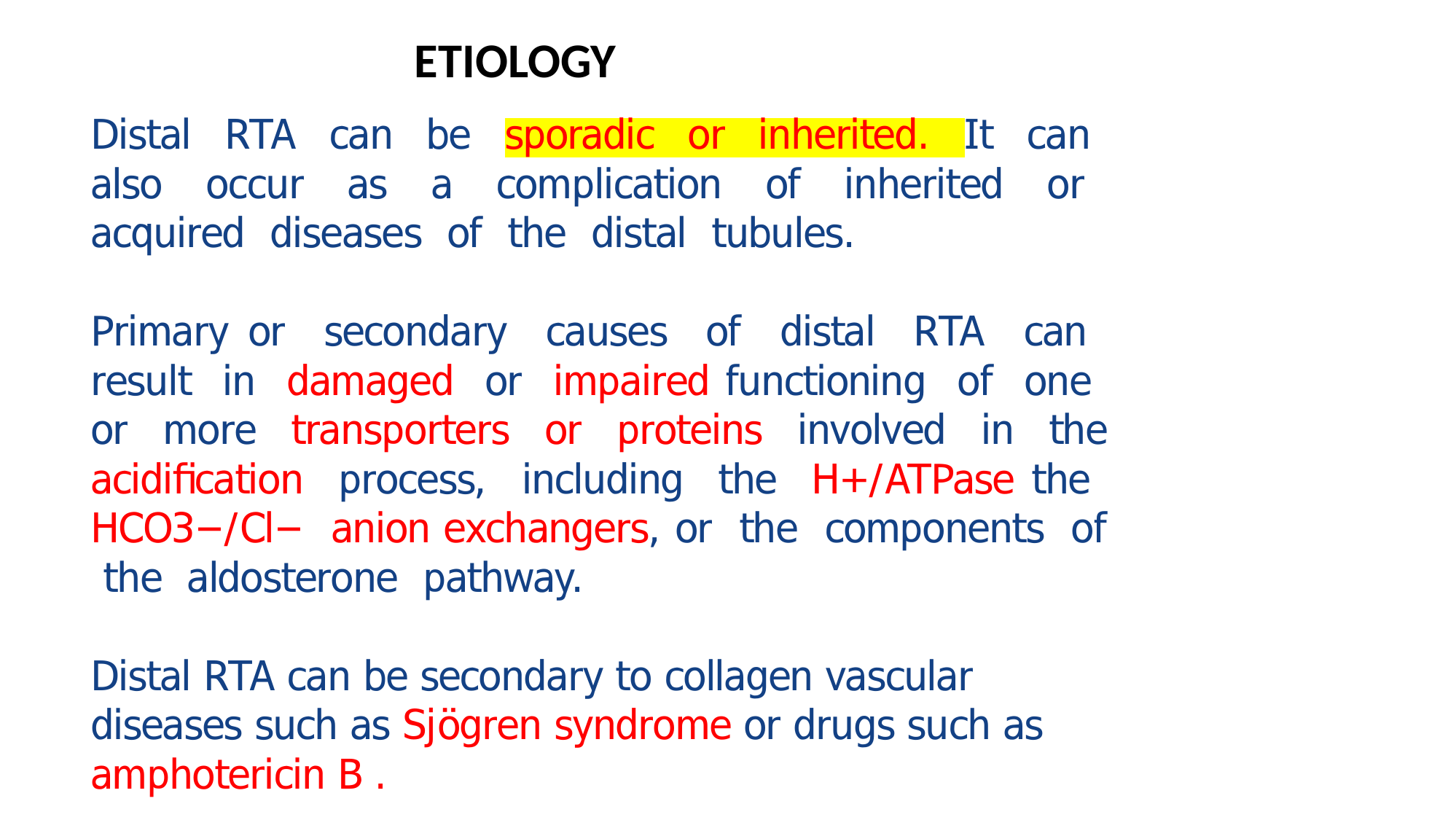

ETIOLOGY

Distal  RTA  can  be  sporadic  or  inherited.  It  can  also  occur  as  a  complication  of  inherited  or  acquired  diseases  of  the  distal  tubules.

Primary or  secondary  causes  of  distal  RTA  can  result  in  damaged  or  impaired functioning  of  one  or  more  transporters  or  proteins  involved  in  the acidification  process,  including  the  H+/ATPase the  HCO3−/Cl−  anion exchangers, or  the  components  of  the  aldosterone  pathway.

Distal RTA can be secondary to collagen vascular diseases such as Sjögren syndrome or drugs such as amphotericin B .